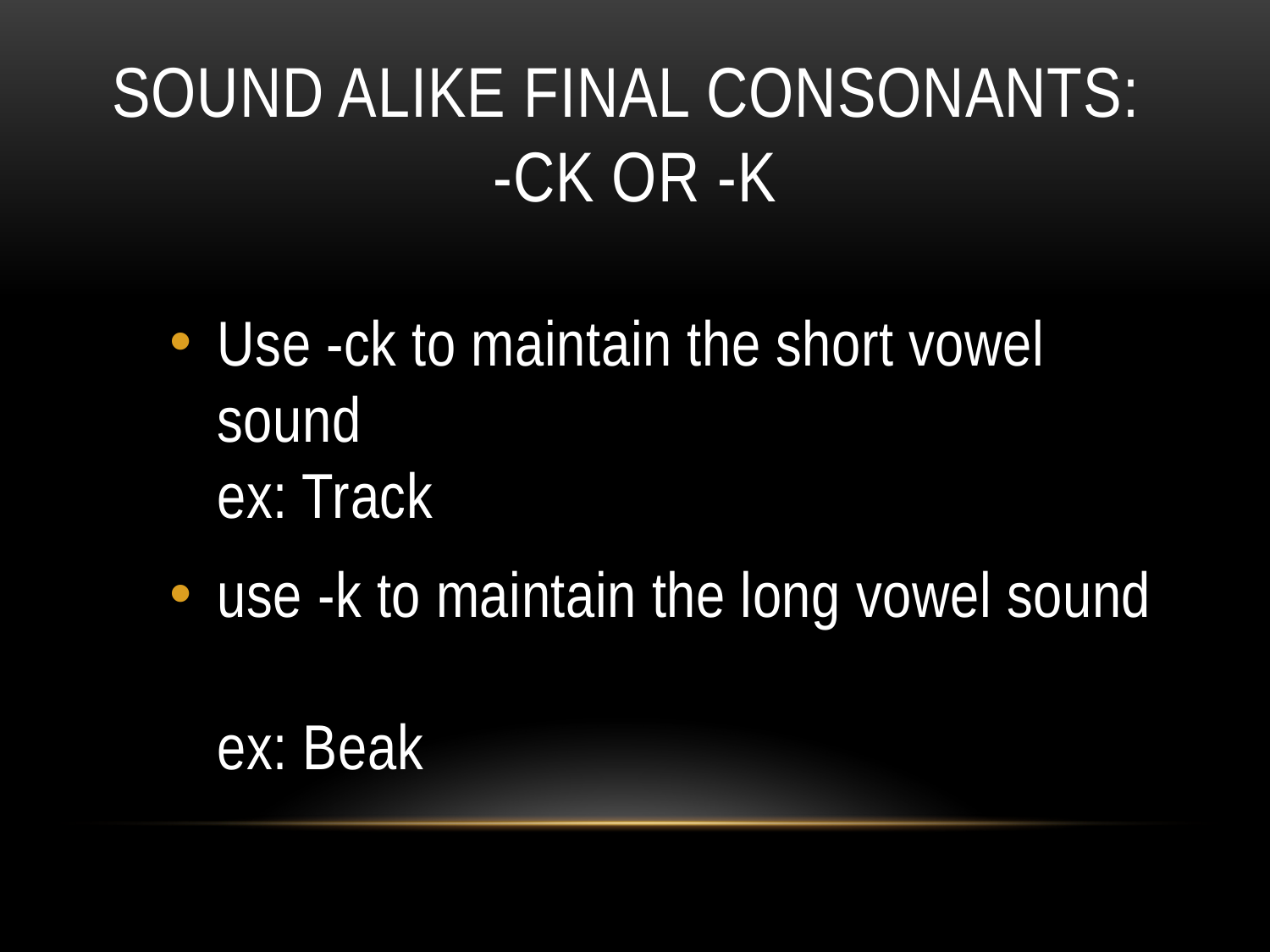

# Sound alike final consonants:  -ck or -k
Use -ck to maintain the short vowel sound
ex: Track
use -k to maintain the long vowel sound
ex: Beak